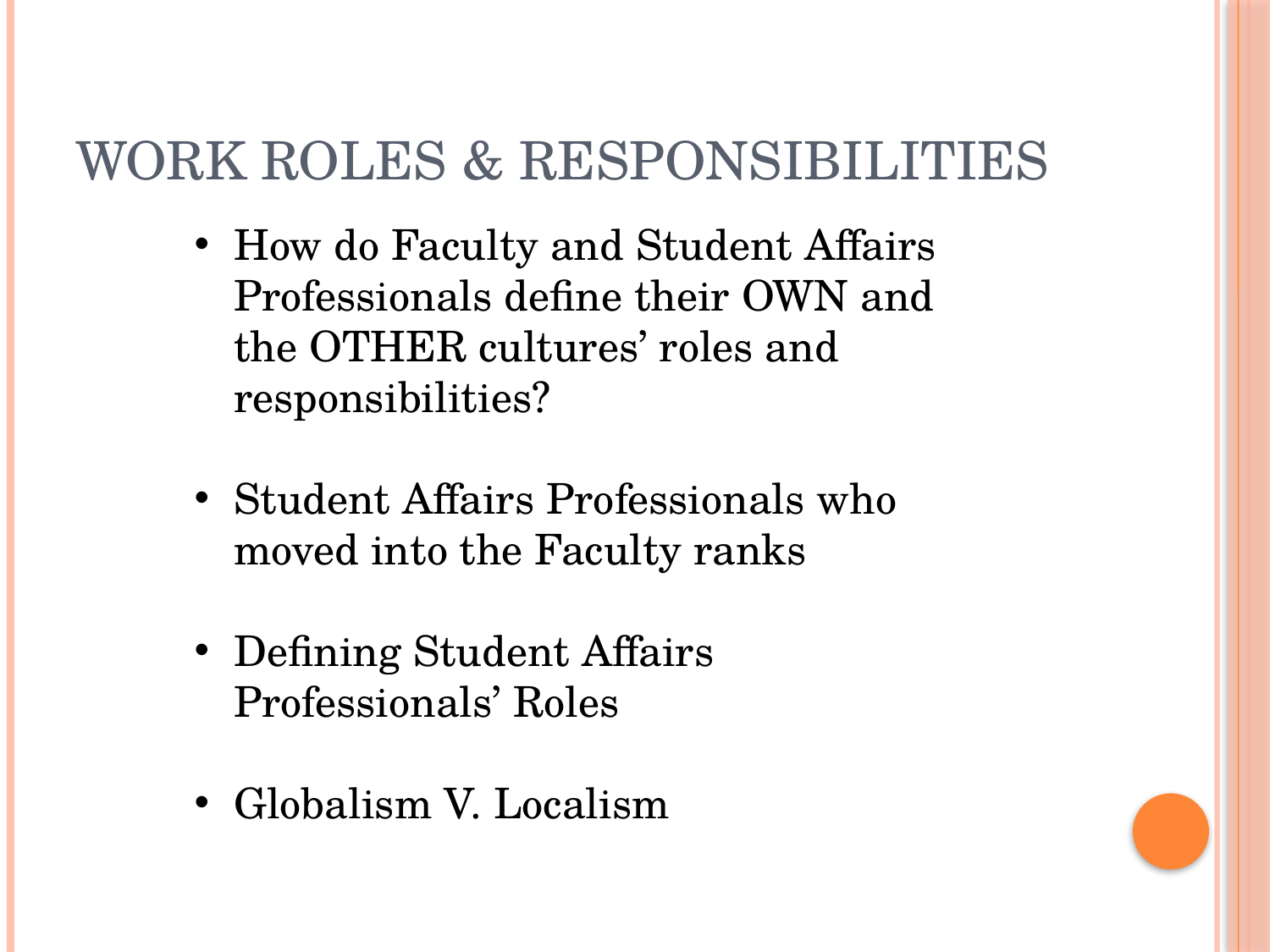

# Work Roles & Responsibilities
How do Faculty and Student Affairs Professionals define their OWN and the OTHER cultures’ roles and responsibilities?

Student Affairs Professionals who moved into the Faculty ranks

Defining Student Affairs Professionals’ Roles

Globalism V. Localism